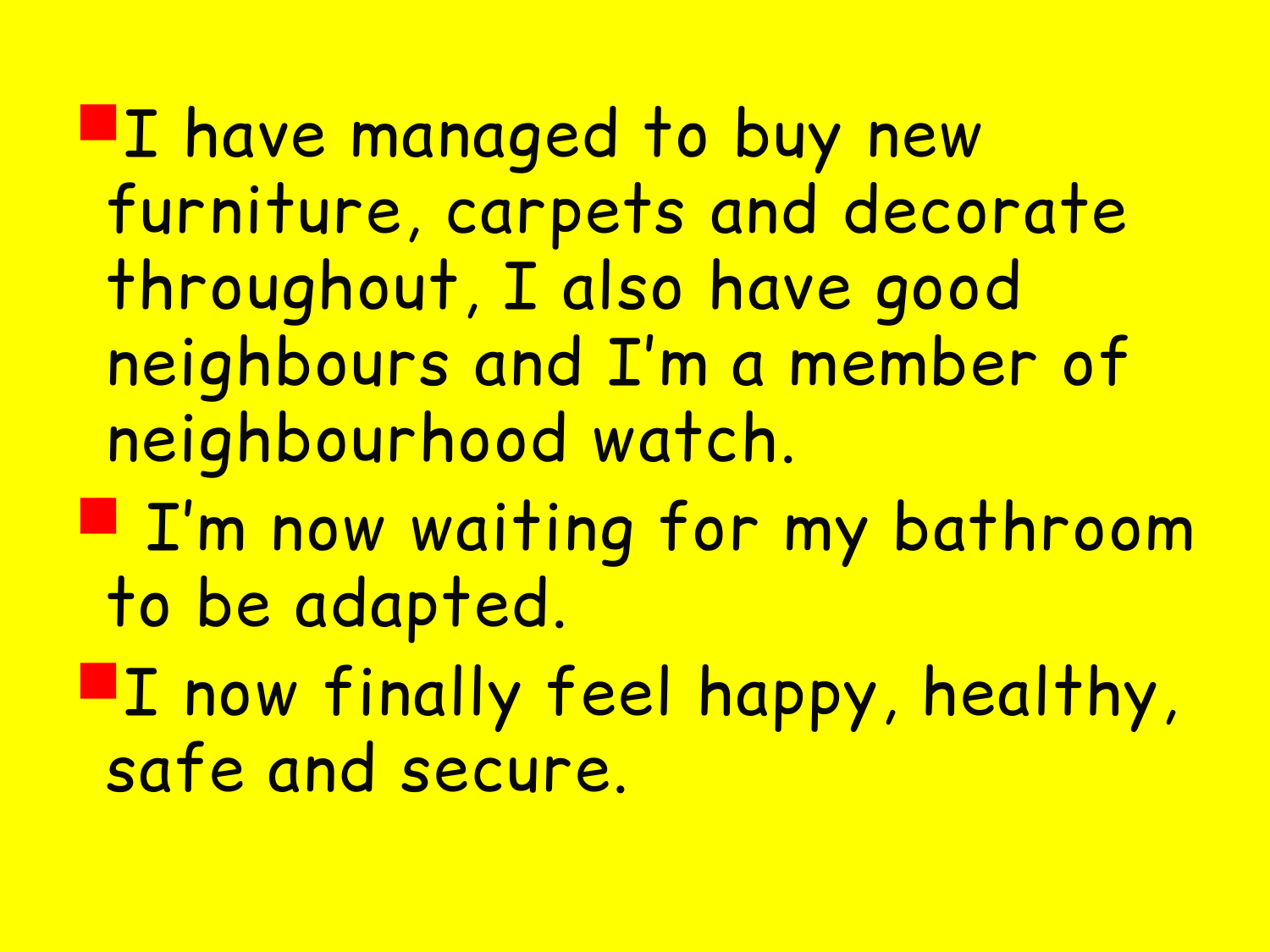

I have managed to buy new furniture, carpets and decorate throughout, I also have good neighbours and I’m a member of neighbourhood watch.
 I’m now waiting for my bathroom to be adapted.
I now finally feel happy, healthy, safe and secure.